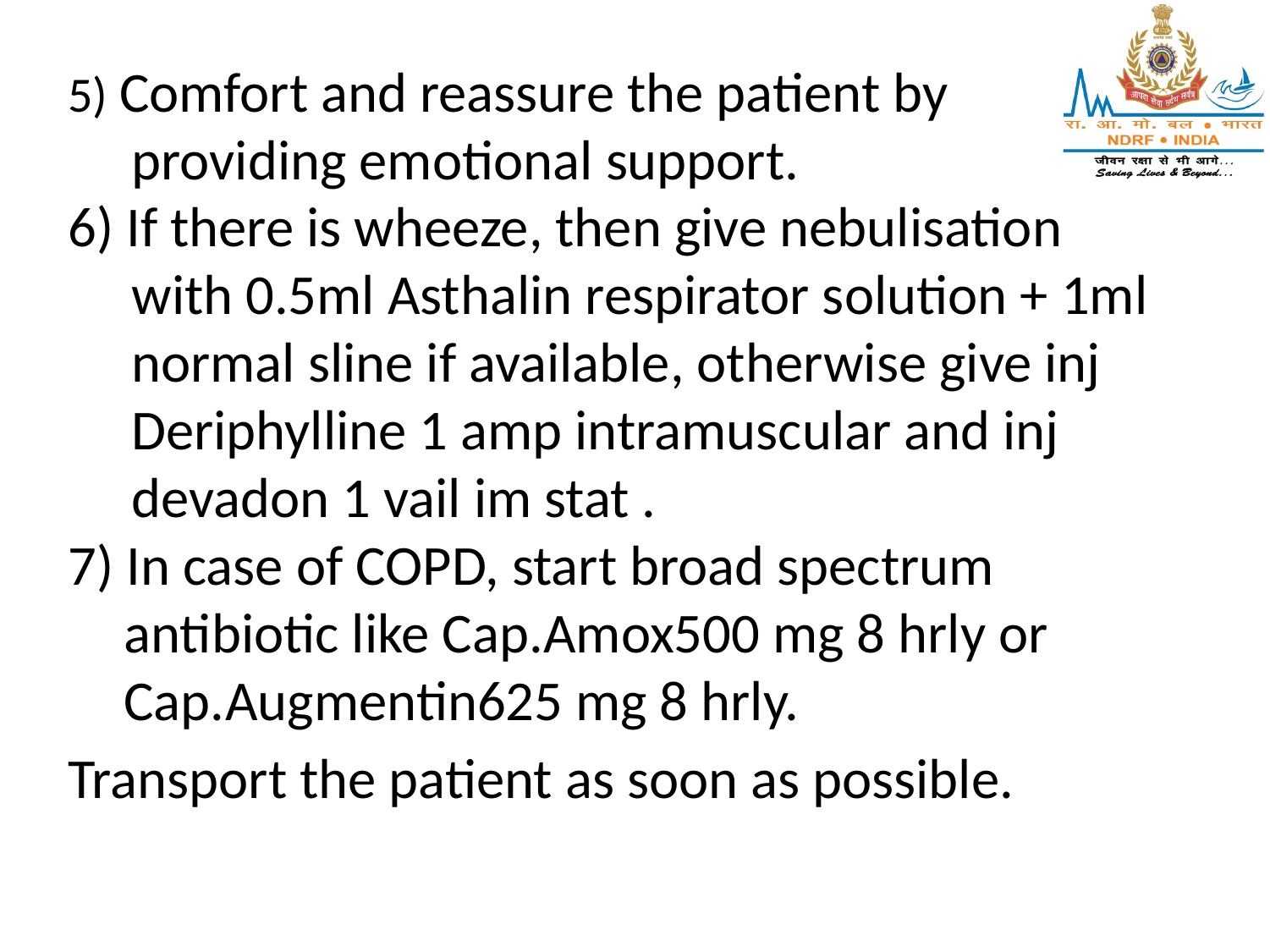

5) Comfort and reassure the patient by providing emotional support.
6) If there is wheeze, then give nebulisation with 0.5ml Asthalin respirator solution + 1ml normal sline if available, otherwise give inj Deriphylline 1 amp intramuscular and inj devadon 1 vail im stat .
7) In case of COPD, start broad spectrum antibiotic like Cap.Amox500 mg 8 hrly or Cap.Augmentin625 mg 8 hrly.
Transport the patient as soon as possible.